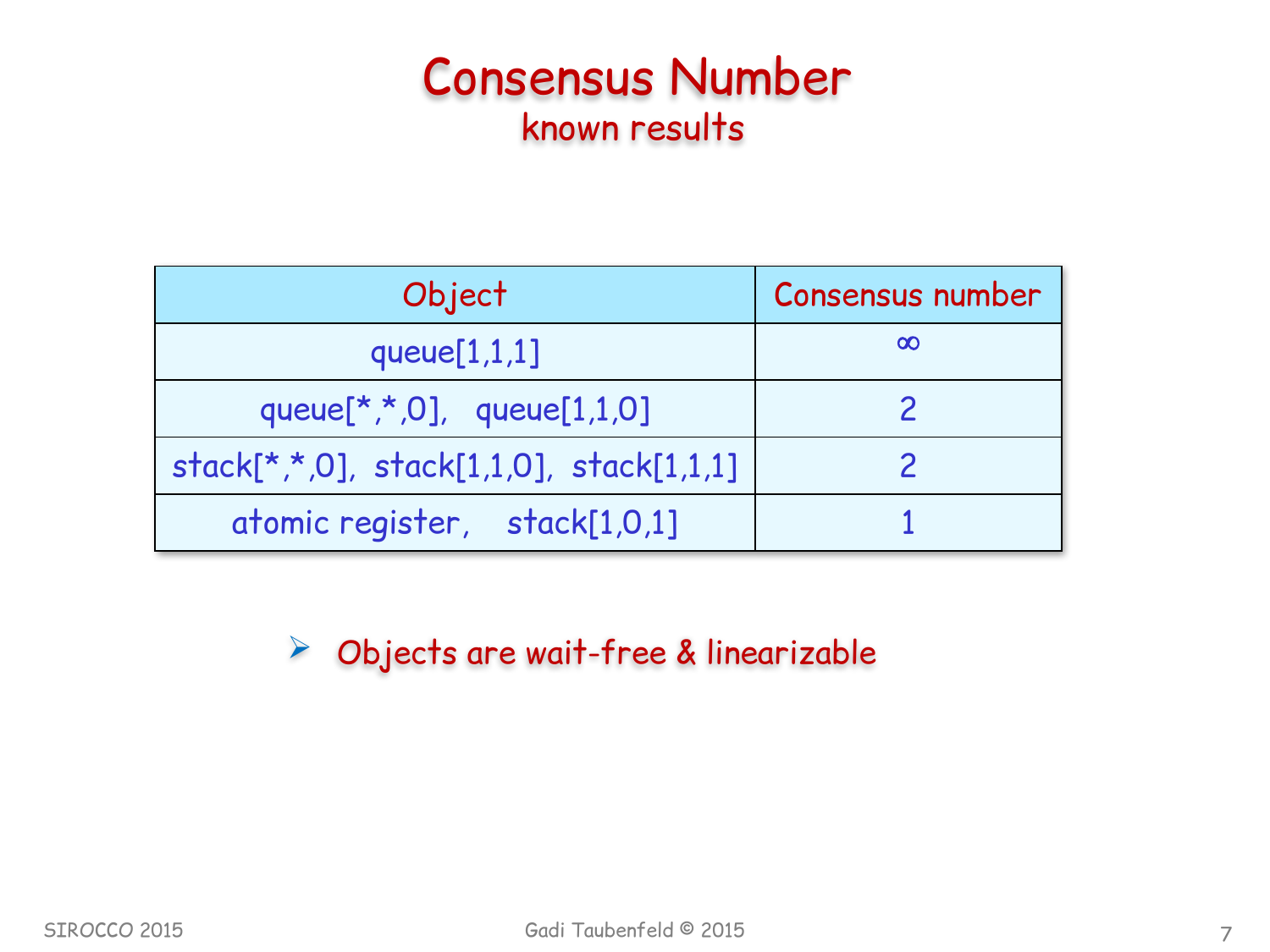

Consensus Number
known results
| Object | Consensus number |
| --- | --- |
| queue[1,1,1] | ∞ |
| queue[\*,\*,0], queue[1,1,0] | 2 |
| stack[\*,\*,0], stack[1,1,0], stack[1,1,1] | 2 |
| atomic register, stack[1,0,1] | 1 |
 Objects are wait-free & linearizable
SIROCCO 2015
Gadi Taubenfeld © 2015